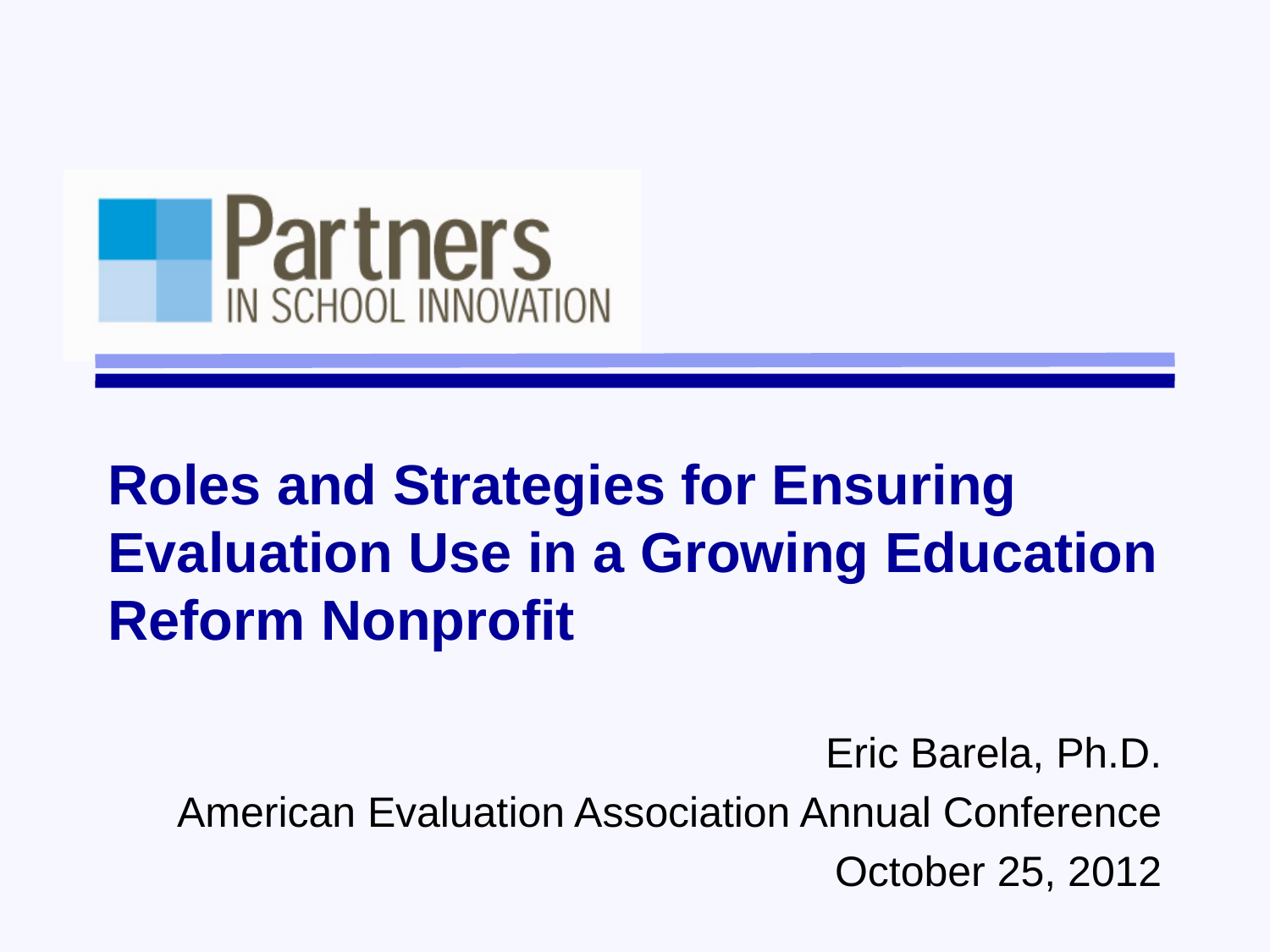

# Roles and Strategies for Ensuring Evaluation Use in a Growing Education Reform Nonprofit
Eric Barela, Ph.D.
American Evaluation Association Annual Conference
October 25, 2012